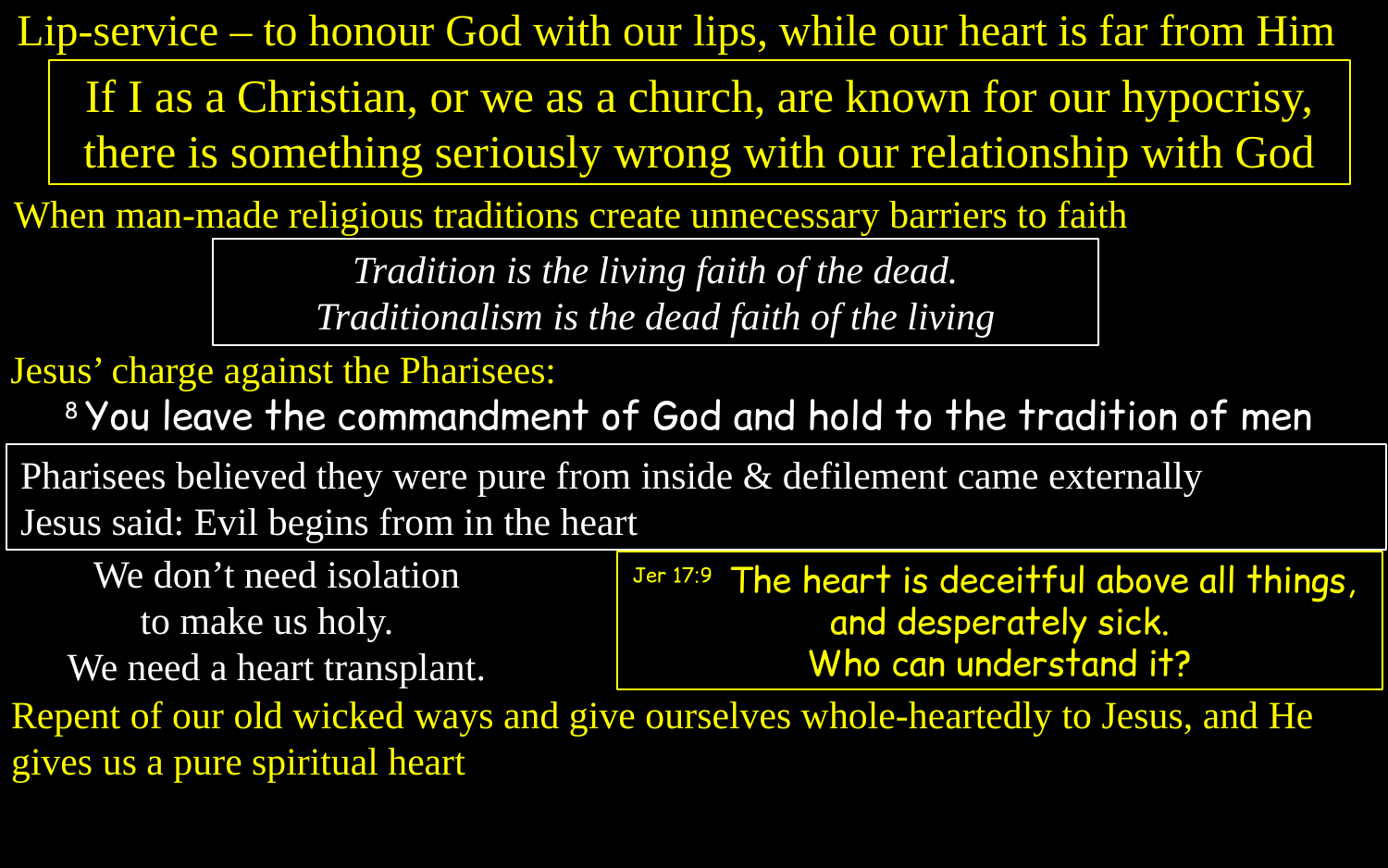

Lip-service – to honour God with our lips, while our heart is far from Him
If I as a Christian, or we as a church, are known for our hypocrisy, there is something seriously wrong with our relationship with God
When man-made religious traditions create unnecessary barriers to faith
Tradition is the living faith of the dead.
Traditionalism is the dead faith of the living
Jesus’ charge against the Pharisees:
8 You leave the commandment of God and hold to the tradition of men
Pharisees believed they were pure from inside & defilement came externally
Jesus said: Evil begins from in the heart
We don’t need isolation
to make us holy.
We need a heart transplant.
Jer 17:9  The heart is deceitful above all things,
and desperately sick.
Who can understand it?
Repent of our old wicked ways and give ourselves whole-heartedly to Jesus, and He gives us a pure spiritual heart